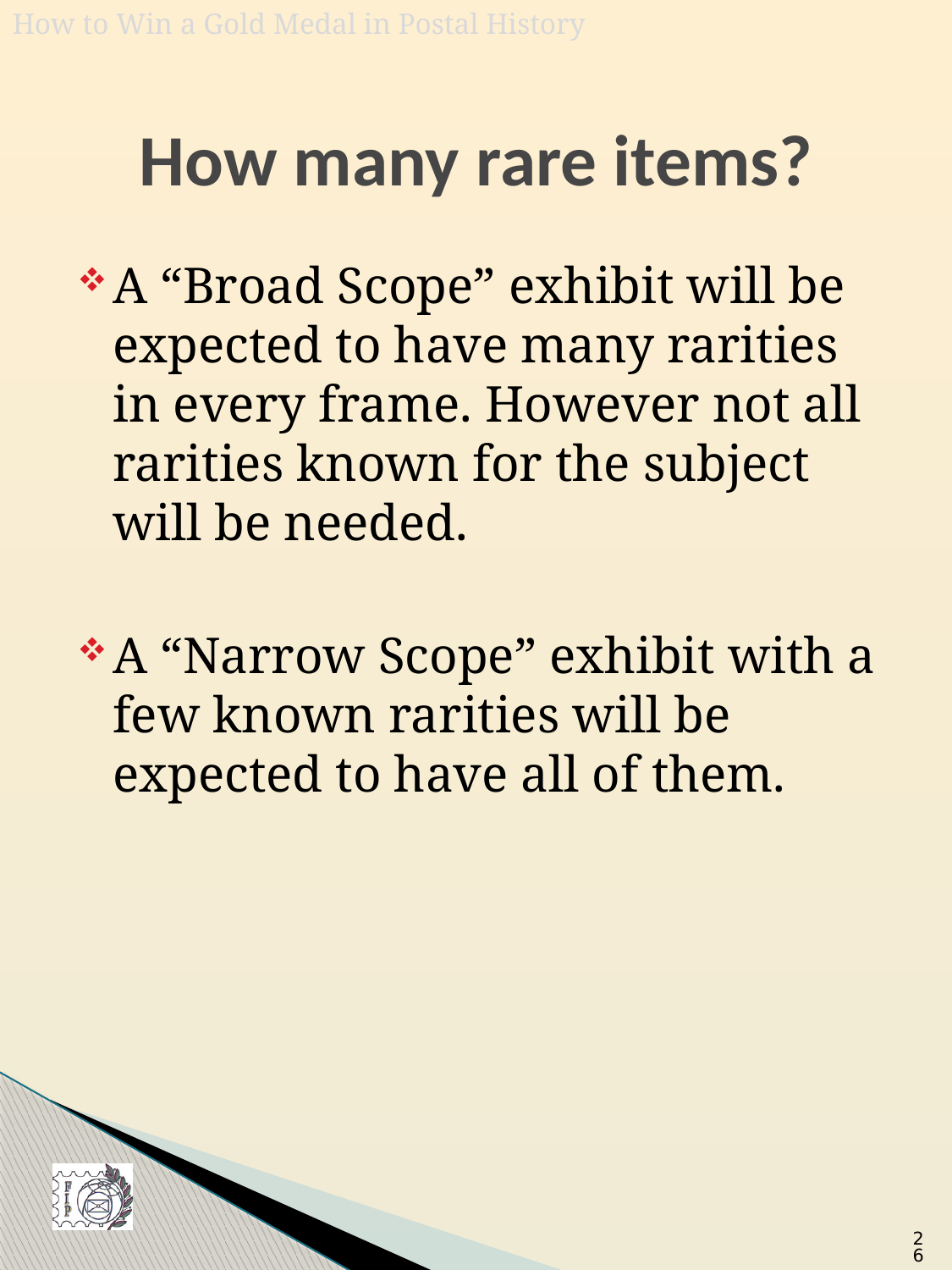

# How many rare items?
A “Broad Scope” exhibit will be expected to have many rarities in every frame. However not all rarities known for the subject will be needed.

A “Narrow Scope” exhibit with a few known rarities will be expected to have all of them.

26